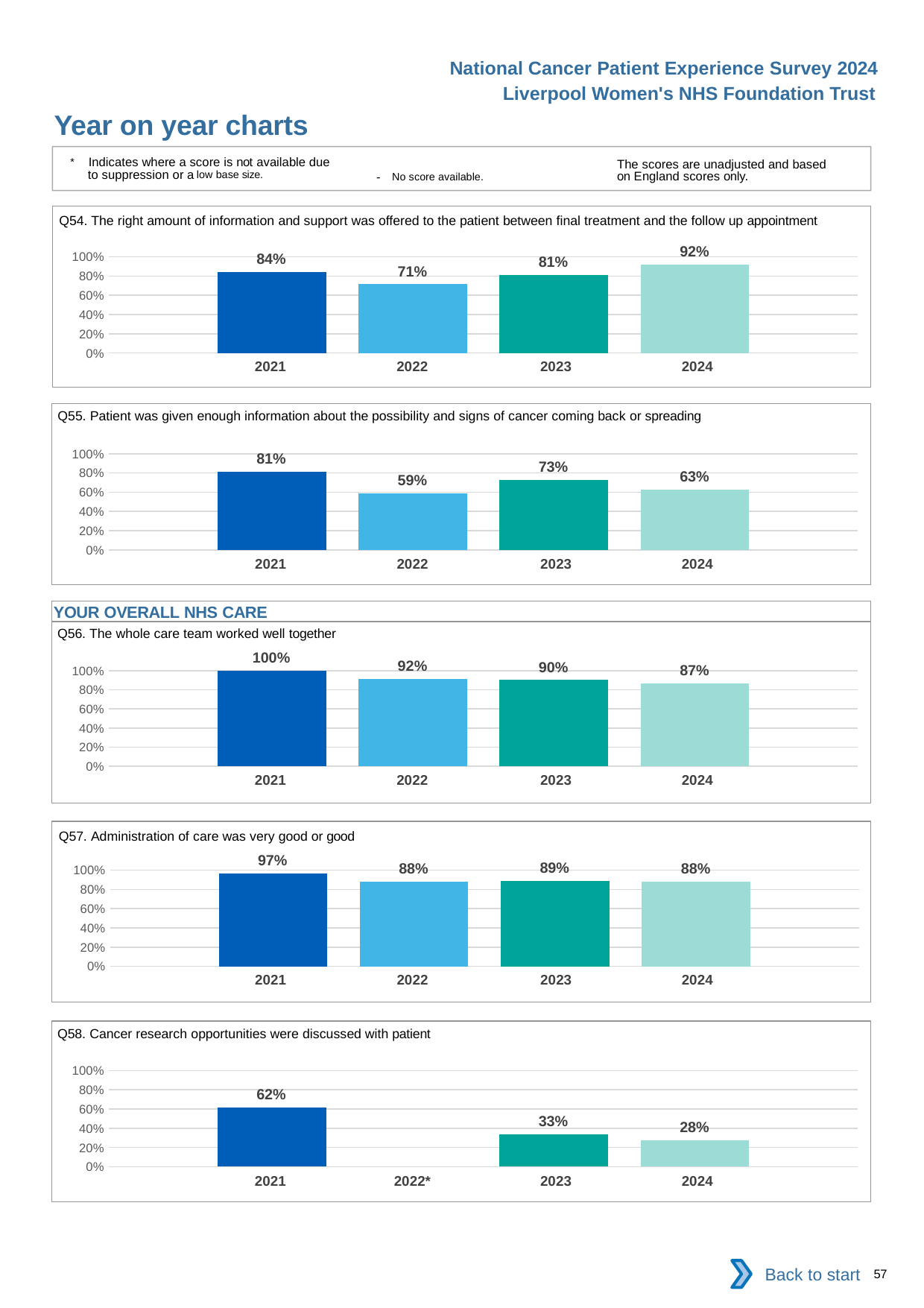

National Cancer Patient Experience Survey 2024
Liverpool Women's NHS Foundation Trust
Year on year charts

*  Indicates where a score is not available due to suppression or a low base size.
The scores are unadjusted and based on England scores only.
- No score available.
Q54. The right amount of information and support was offered to the patient between final treatment and the follow up appointment

### Chart

| Category | 2021 | 2022 | 2023 | 2024 |
|---|---|---|---|---|
| Category 1 | 0.84 | 0.7142857 | 0.8095238 | 0.9166667 |
| 2021 | 2022 | 2023 | 2024 |
| --- | --- | --- | --- |
Q55. Patient was given enough information about the possibility and signs of cancer coming back or spreading

### Chart

| Category | 2021 | 2022 | 2023 | 2024 |
|---|---|---|---|---|
| Category 1 | 0.8148148 | 0.5909091 | 0.7307692 | 0.625 |
| 2021 | 2022 | 2023 | 2024 |
| --- | --- | --- | --- |
YOUR OVERALL NHS CARE
Q56. The whole care team worked well together

### Chart

| Category | 2021 | 2022 | 2023 | 2024 |
|---|---|---|---|---|
| Category 1 | 1.0 | 0.9166667 | 0.9032258 | 0.8709677 |
| 2021 | 2022 | 2023 | 2024 |
| --- | --- | --- | --- |
Q57. Administration of care was very good or good

### Chart

| Category | 2021 | 2022 | 2023 | 2024 |
|---|---|---|---|---|
| Category 1 | 0.9655172 | 0.88 | 0.8888889 | 0.8787879 |
| 2021 | 2022 | 2023 | 2024 |
| --- | --- | --- | --- |
Q58. Cancer research opportunities were discussed with patient

### Chart

| Category | 2021 | 2022 | 2023 | 2024 |
|---|---|---|---|---|
| Category 1 | 0.6153846 | None | 0.3333333 | 0.2777778 |
| 2021 | 2022\* | 2023 | 2024 |
| --- | --- | --- | --- |
Back to start

57